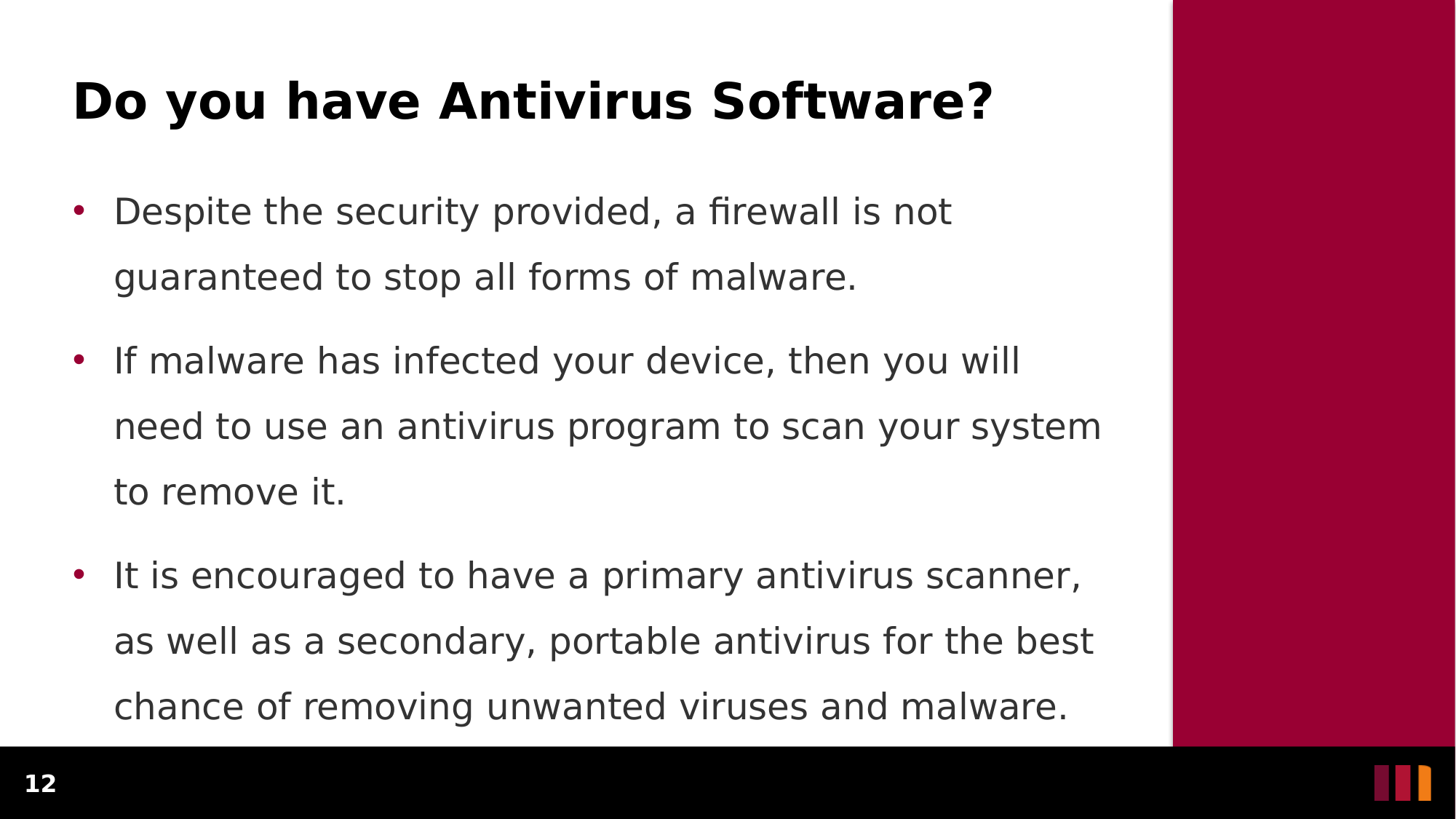

# Do you have Antivirus Software?
Despite the security provided, a firewall is not guaranteed to stop all forms of malware.
If malware has infected your device, then you will need to use an antivirus program to scan your system to remove it.
It is encouraged to have a primary antivirus scanner, as well as a secondary, portable antivirus for the best chance of removing unwanted viruses and malware.

12